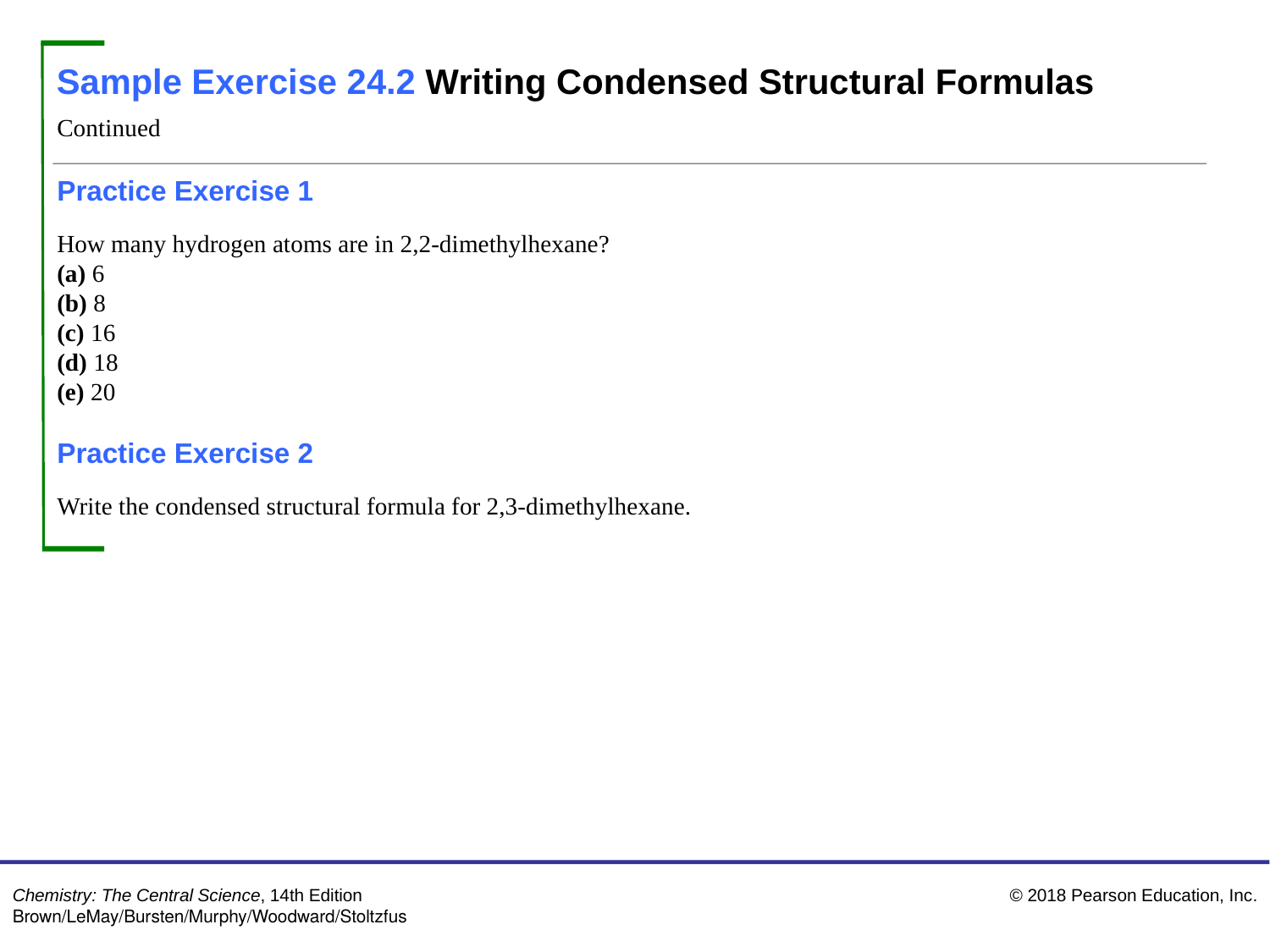

Sample Exercise 24.2 Writing Condensed Structural Formulas
Continued

Practice Exercise 1

How many hydrogen atoms are in 2,2-dimethylhexane?
(a) 6
(b) 8
(c) 16
(d) 18
(e) 20

Practice Exercise 2

Write the condensed structural formula for 2,3-dimethylhexane.